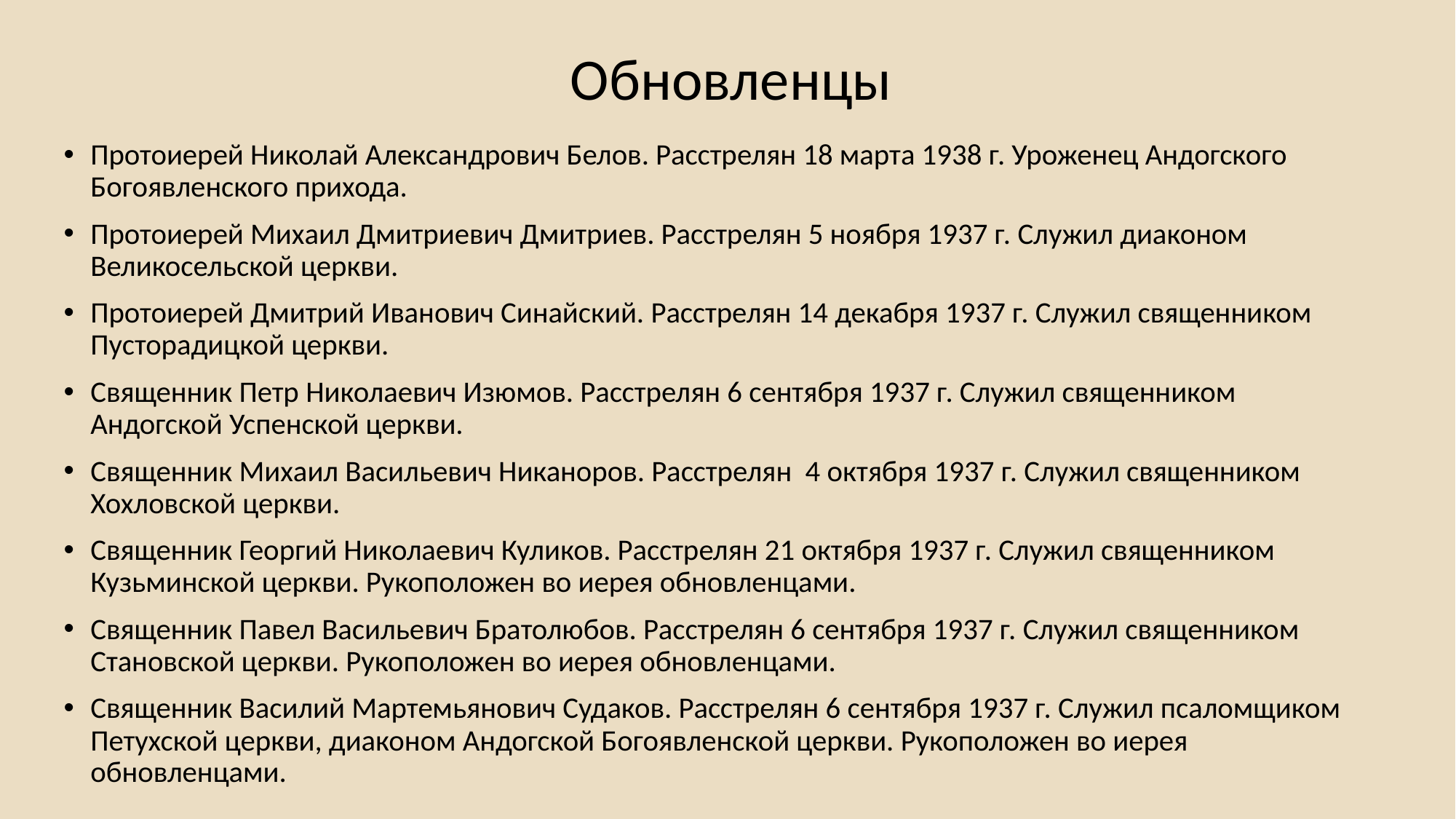

# Обновленцы
Протоиерей Николай Александрович Белов. Расстрелян 18 марта 1938 г. Уроженец Андогского Богоявленского прихода.
Протоиерей Михаил Дмитриевич Дмитриев. Расстрелян 5 ноября 1937 г. Служил диаконом Великосельской церкви.
Протоиерей Дмитрий Иванович Синайский. Расстрелян 14 декабря 1937 г. Служил священником Пусторадицкой церкви.
Священник Петр Николаевич Изюмов. Расстрелян 6 сентября 1937 г. Служил священником Андогской Успенской церкви.
Священник Михаил Васильевич Никаноров. Расстрелян  4 октября 1937 г. Служил священником Хохловской церкви.
Священник Георгий Николаевич Куликов. Расстрелян 21 октября 1937 г. Служил священником Кузьминской церкви. Рукоположен во иерея обновленцами.
Священник Павел Васильевич Братолюбов. Расстрелян 6 сентября 1937 г. Служил священником Становской церкви. Рукоположен во иерея обновленцами.
Священник Василий Мартемьянович Судаков. Расстрелян 6 сентября 1937 г. Служил псаломщиком Петухской церкви, диаконом Андогской Богоявленской церкви. Рукоположен во иерея обновленцами.